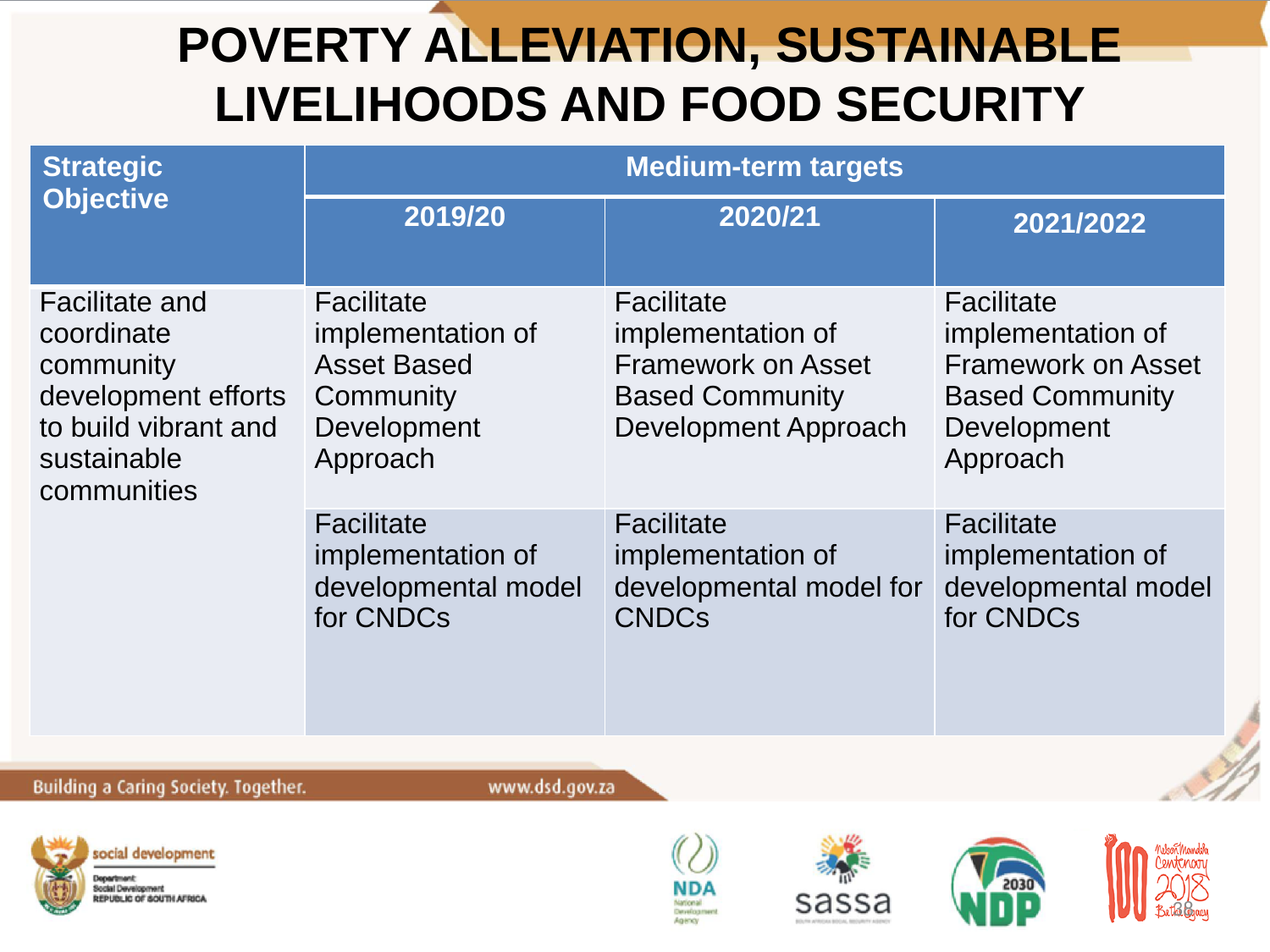

# POVERTY ALLEVIATION, SUSTAINABLE LIVELIHOODS AND FOOD SECURITY
| Strategic Objective | Medium-term targets |  |  |
| --- | --- | --- | --- |
|  | 2019/20 | 2020/21 | 2021/2022 |
| Facilitate and coordinate community development efforts to build vibrant and sustainable communities | Facilitate implementation of Asset Based Community Development Approach | Facilitate implementation of Framework on Asset Based Community Development Approach | Facilitate implementation of Framework on Asset Based Community Development Approach |
|  | Facilitate implementation of developmental model for CNDCs | Facilitate implementation of developmental model for CNDCs | Facilitate implementation of developmental model for CNDCs |
38